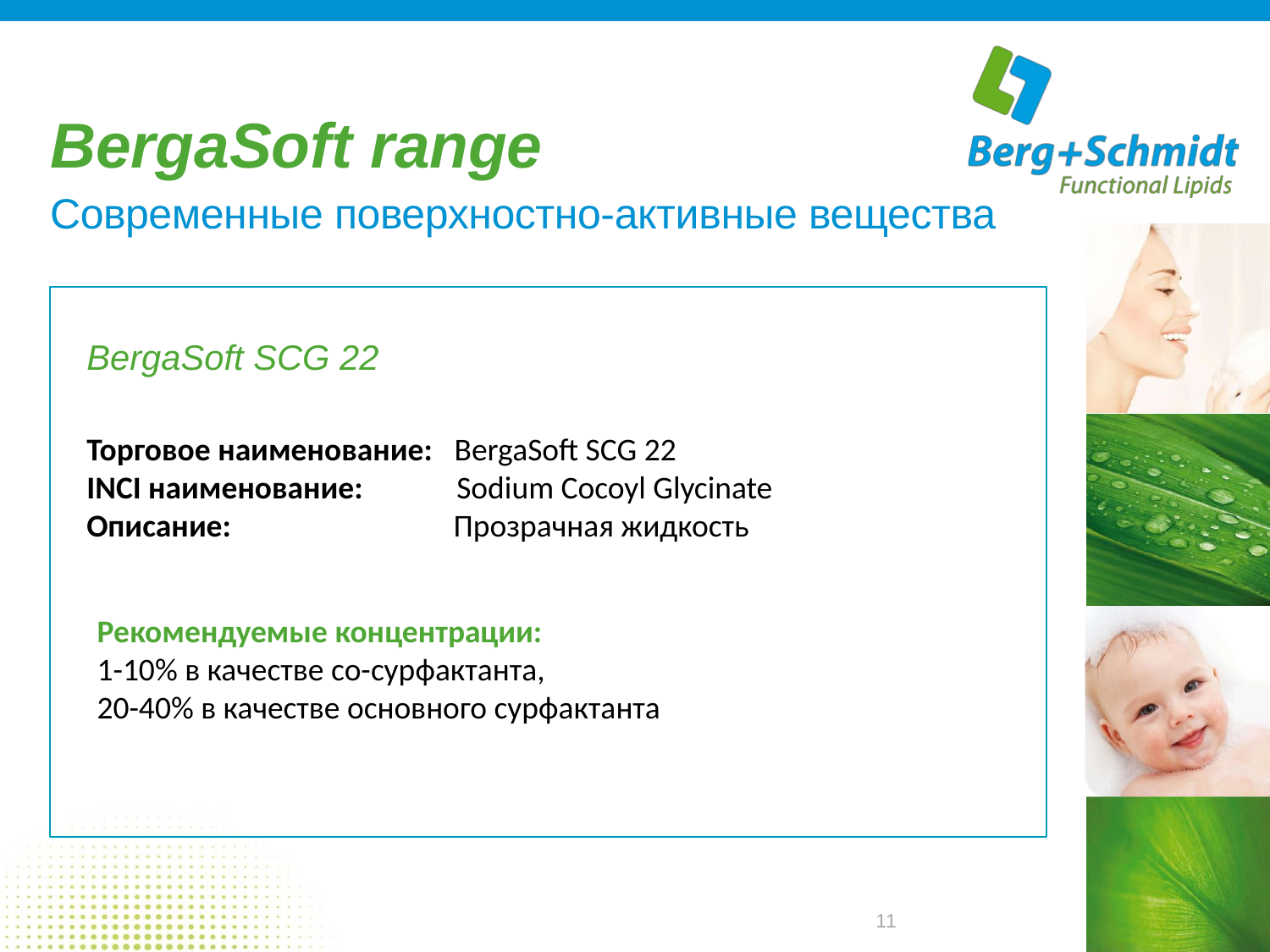

# BergaSoft range
Современные поверхностно-активные вещества

BergaSoft SCG 22
Торговое наименование:   BergaSoft SCG 22
INCI наименование:             Sodium Cocoyl Glycinate
Описание:                               Прозрачная жидкость
Рекомендуемые концентрации:
1-10% в качестве со-сурфактанта,
20-40% в качестве основного сурфактанта

11
11